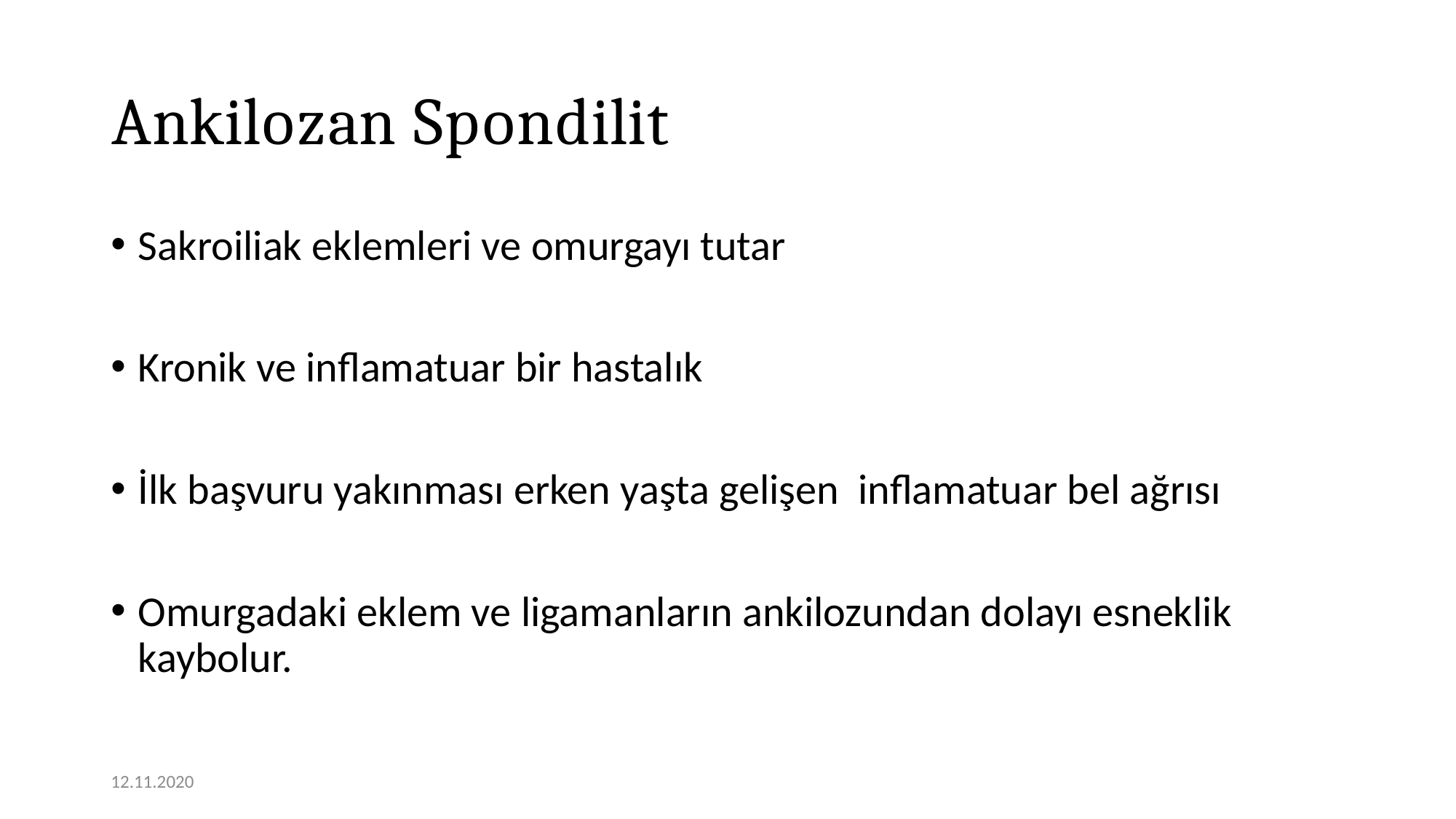

# Ankilozan Spondilit
Sakroiliak eklemleri ve omurgayı tutar

Kronik ve inflamatuar bir hastalık

İlk başvuru yakınması erken yaşta gelişen  inflamatuar bel ağrısı

Omurgadaki eklem ve ligamanların ankilozundan dolayı esneklik kaybolur.

12.11.2020